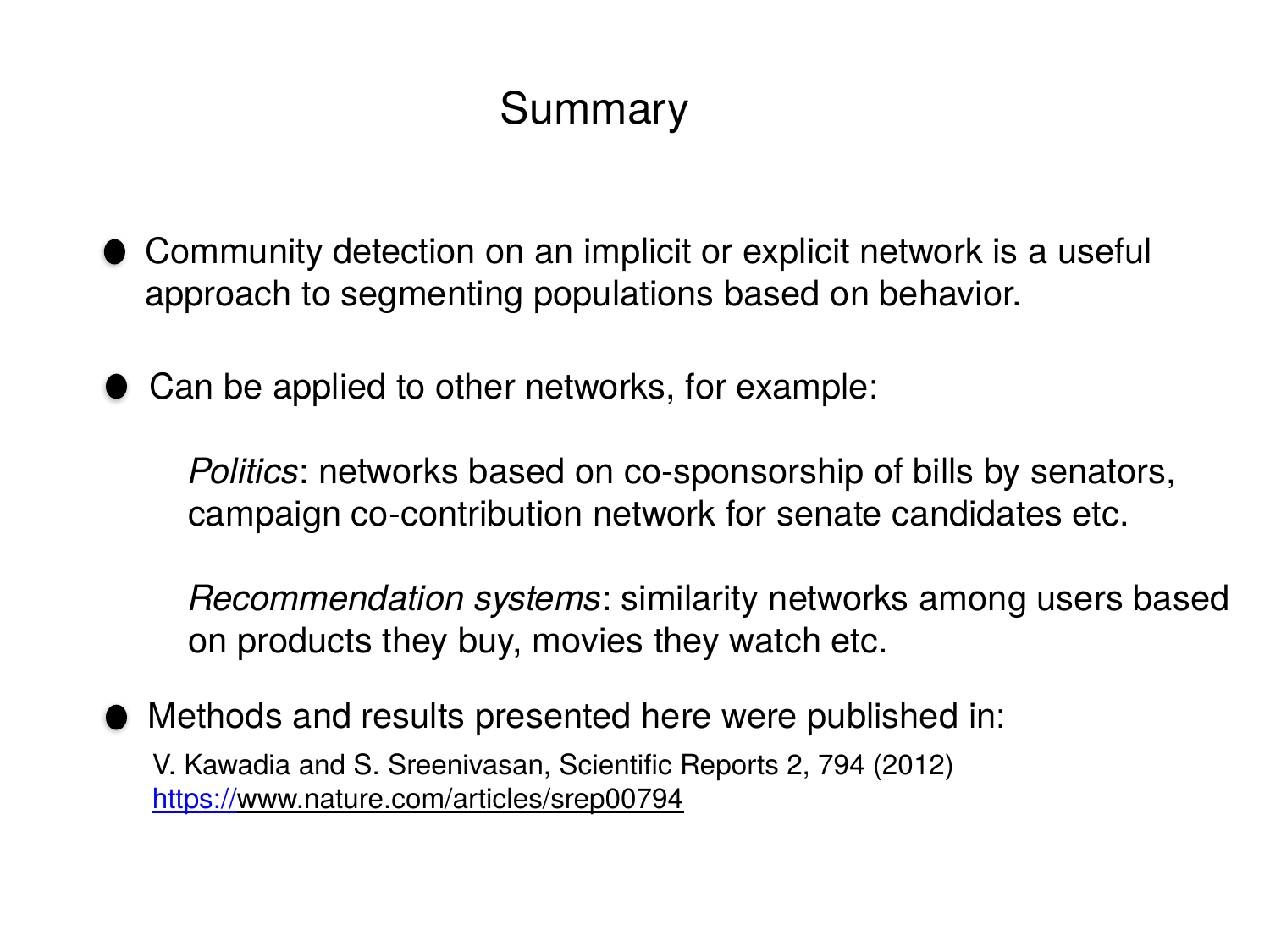

Summary
Community detection on an implicit or explicit network is a useful
approach to segmenting populations based on behavior.

Can be applied to other networks, for example:

    Politics: networks based on co-sponsorship of bills by senators,
    campaign co-contribution network for senate candidates etc.

    Recommendation systems: similarity networks among users based
    on products they buy, movies they watch etc.

Methods and results presented here were published in:

V. Kawadia and S. Sreenivasan, Scientific Reports 2, 794 (2012)
https://www.nature.com/articles/srep00794